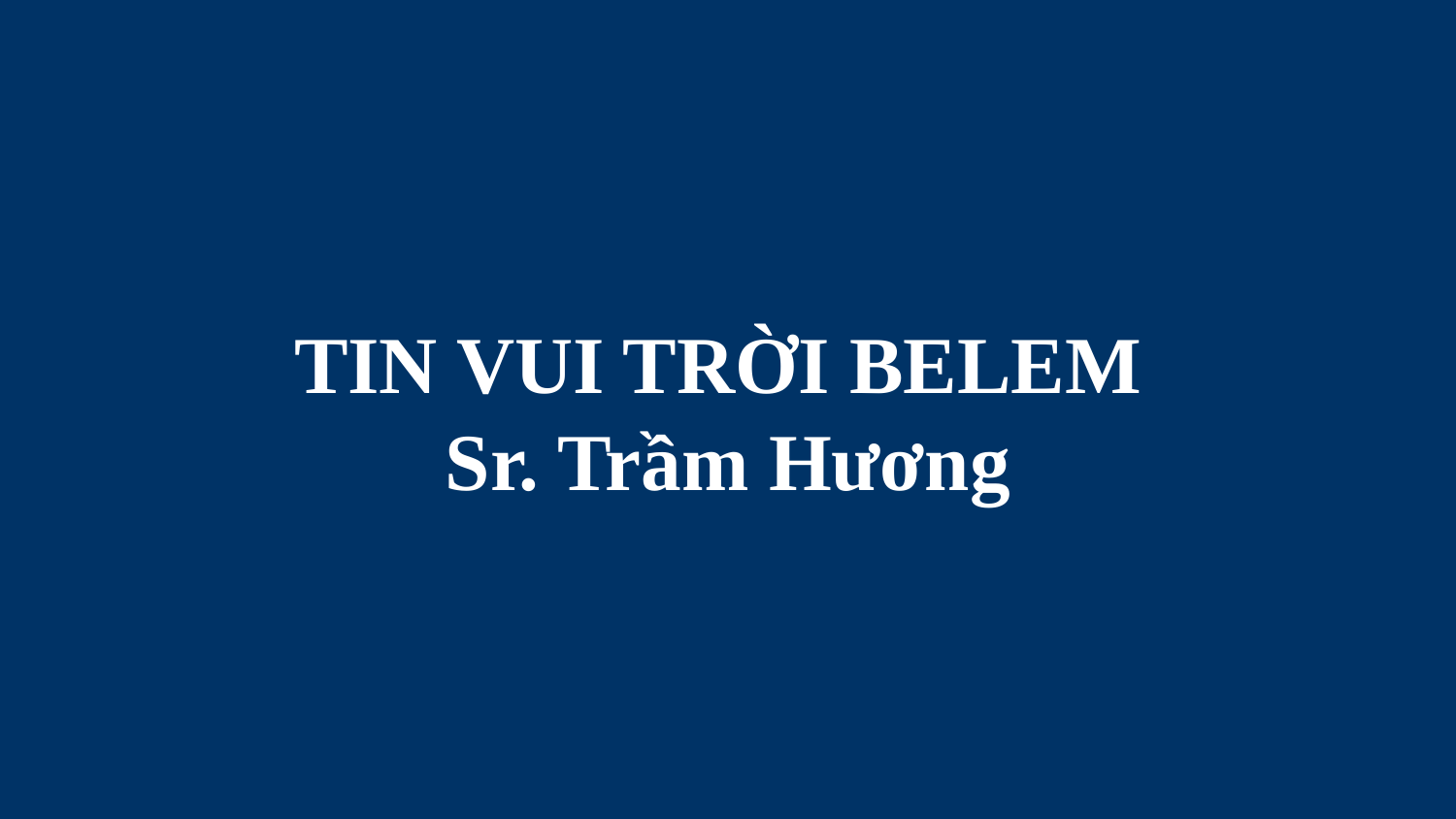

# TIN VUI TRỜI BELEM Sr. Trầm Hương